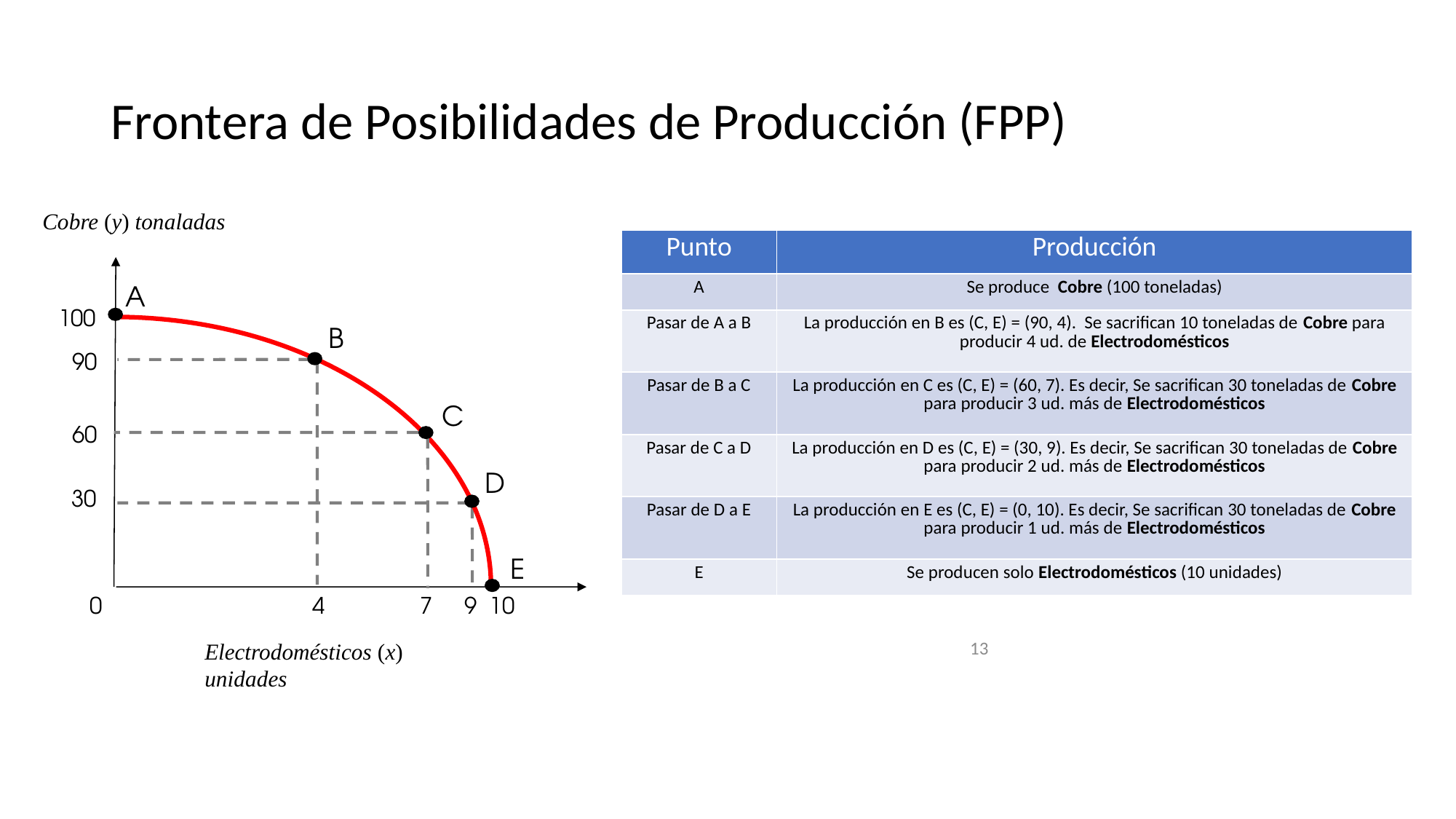

# Frontera de Posibilidades de Producción (FPP)
Cobre (y) tonaladas
| Punto | Producción |
| --- | --- |
| A | Se produce Cobre (100 toneladas) |
| Pasar de A a B | La producción en B es (C, E) = (90, 4). Se sacrifican 10 toneladas de Cobre para producir 4 ud. de Electrodomésticos |
| Pasar de B a C | La producción en C es (C, E) = (60, 7). Es decir, Se sacrifican 30 toneladas de Cobre para producir 3 ud. más de Electrodomésticos |
| Pasar de C a D | La producción en D es (C, E) = (30, 9). Es decir, Se sacrifican 30 toneladas de Cobre para producir 2 ud. más de Electrodomésticos |
| Pasar de D a E | La producción en E es (C, E) = (0, 10). Es decir, Se sacrifican 30 toneladas de Cobre para producir 1 ud. más de Electrodomésticos |
| E | Se producen solo Electrodomésticos (10 unidades) |

A
100

B

90

C
60

D
30

E

0
4               7     9  10

13
Electrodomésticos (x) unidades